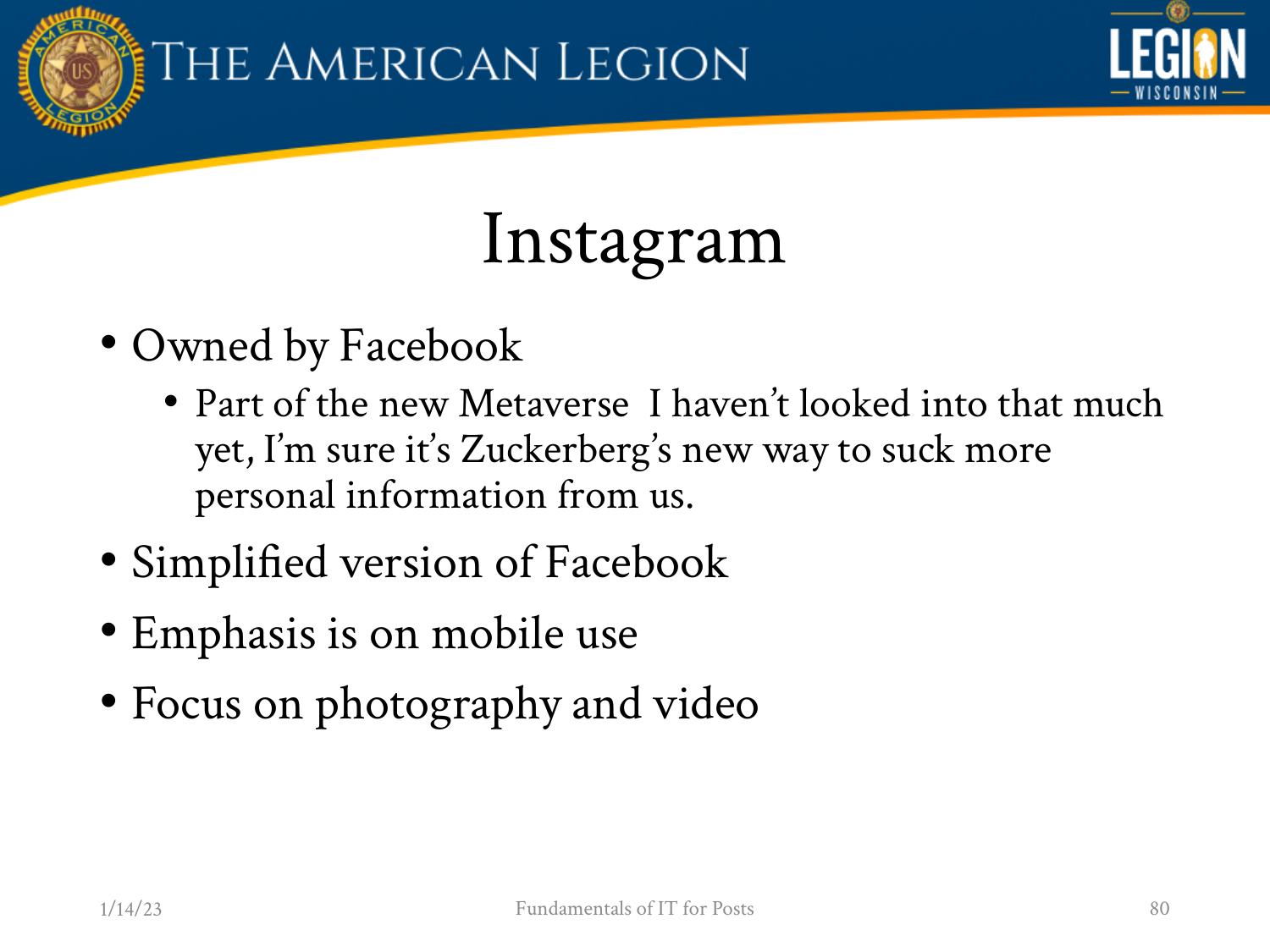

# Instagram
Owned by Facebook
Part of the new Metaverse  I haven’t looked into that much yet, I’m sure it’s Zuckerberg’s new way to suck more personal information from us.
Simplified version of Facebook
Emphasis is on mobile use
Focus on photography and video
1/14/23
Fundamentals of IT for Posts
80